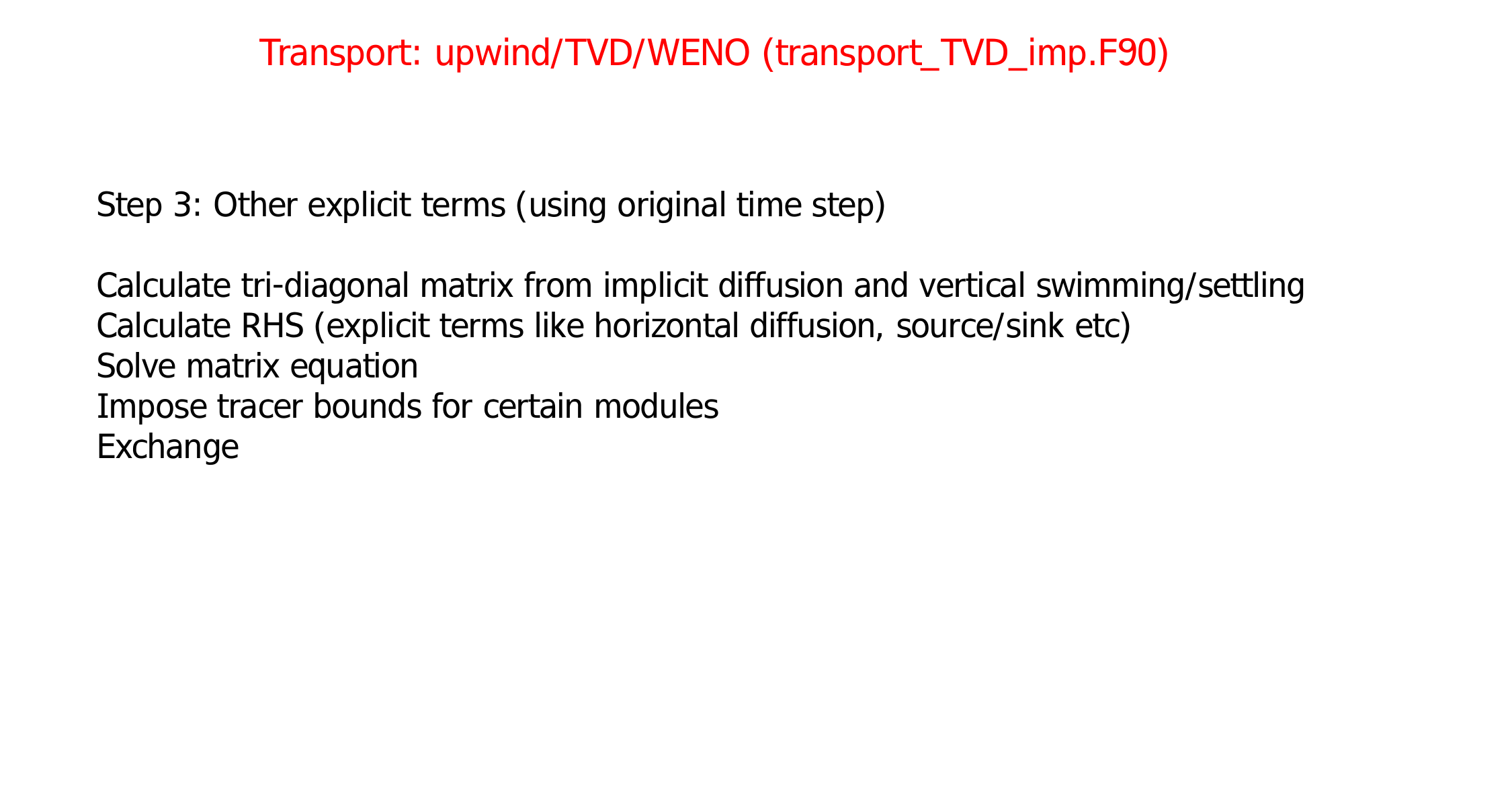

# Transport: upwind/TVD/WENO (transport_TVD_imp.F90)
Step 3: Other explicit terms (using original time step)

Calculate tri-diagonal matrix from implicit diffusion and vertical swimming/settling
Calculate RHS (explicit terms like horizontal diffusion, source/sink etc)
Solve matrix equation
Impose tracer bounds for certain modules
Exchange